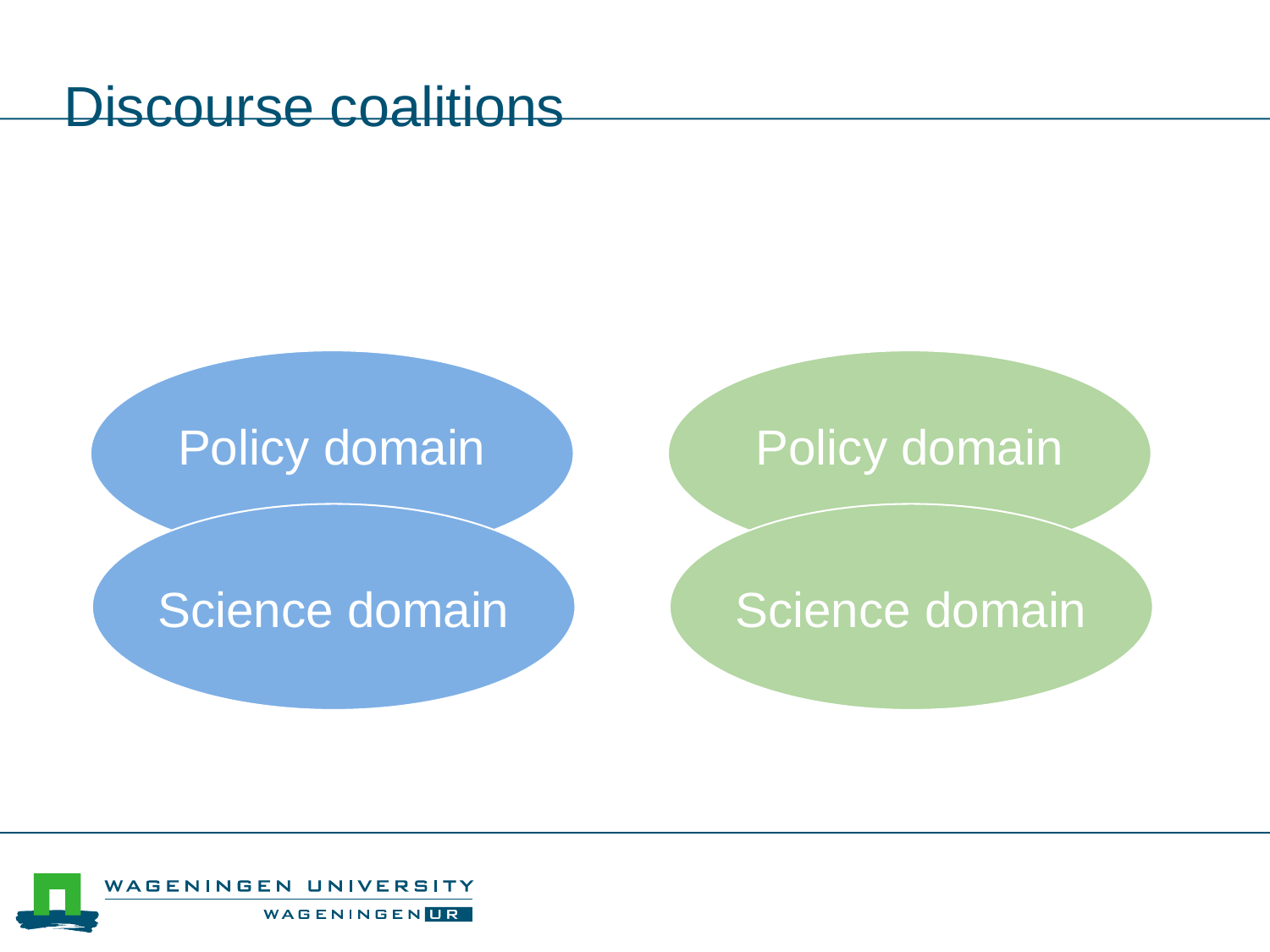

# Discourse coalitions

Policy domain

Science domain

Policy domain

Science domain